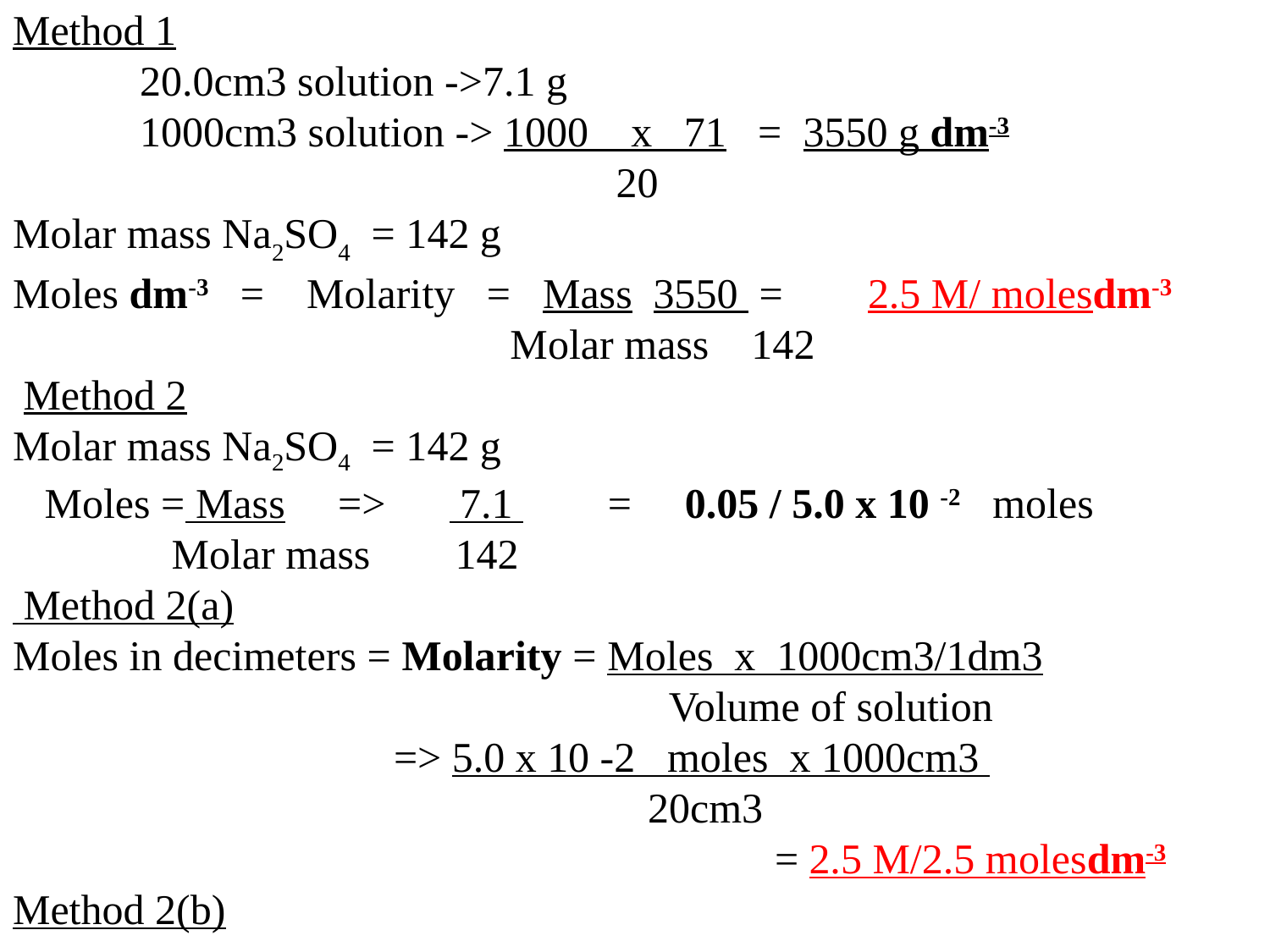

Method 1
 	20.0cm3 solution ->7.1 g
	1000cm3 solution -> 1000    x   71   =  3550 g dm-3
				         20
Molar mass Na2SO4  = 142 g
Moles dm-3   =    Molarity   =   Mass  3550  =        2.5 M/ molesdm-3
			           Molar mass    142
 Method 2
Molar mass Na2SO4  = 142 g
   Moles = Mass     =>       7.1         =     0.05 / 5.0 x 10 -2   moles
	   Molar mass        142
 Method 2(a)
Moles in decimeters = Molarity = Moles  x  1000cm3/1dm3
					  Volume of solution
			=> 5.0 x 10 -2   moles  x 1000cm3
					20cm3
 			                    		= 2.5 M/2.5 molesdm-3
Method 2(b)